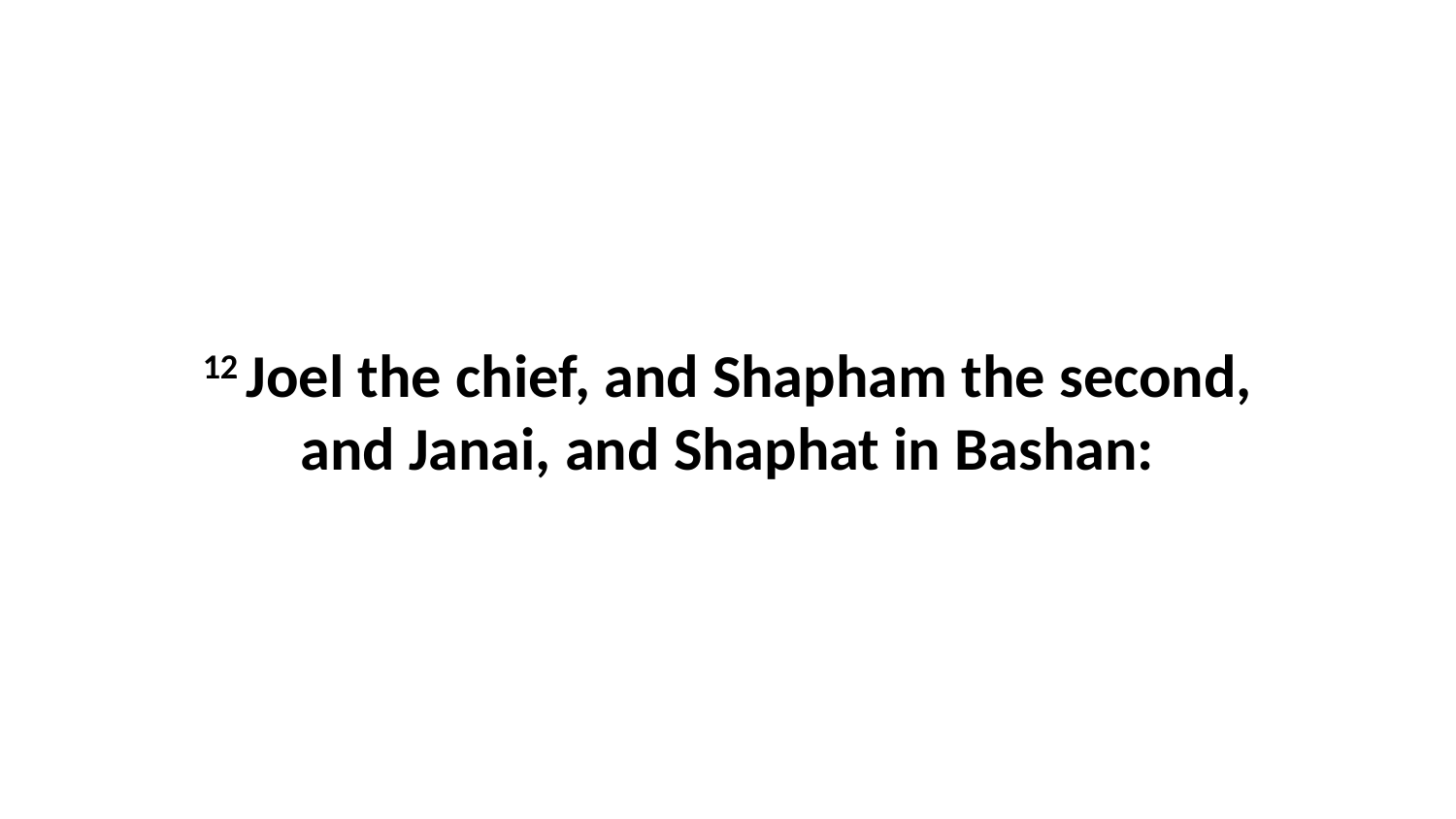

12 Joel the chief, and Shapham the second, and Janai, and Shaphat in Bashan: